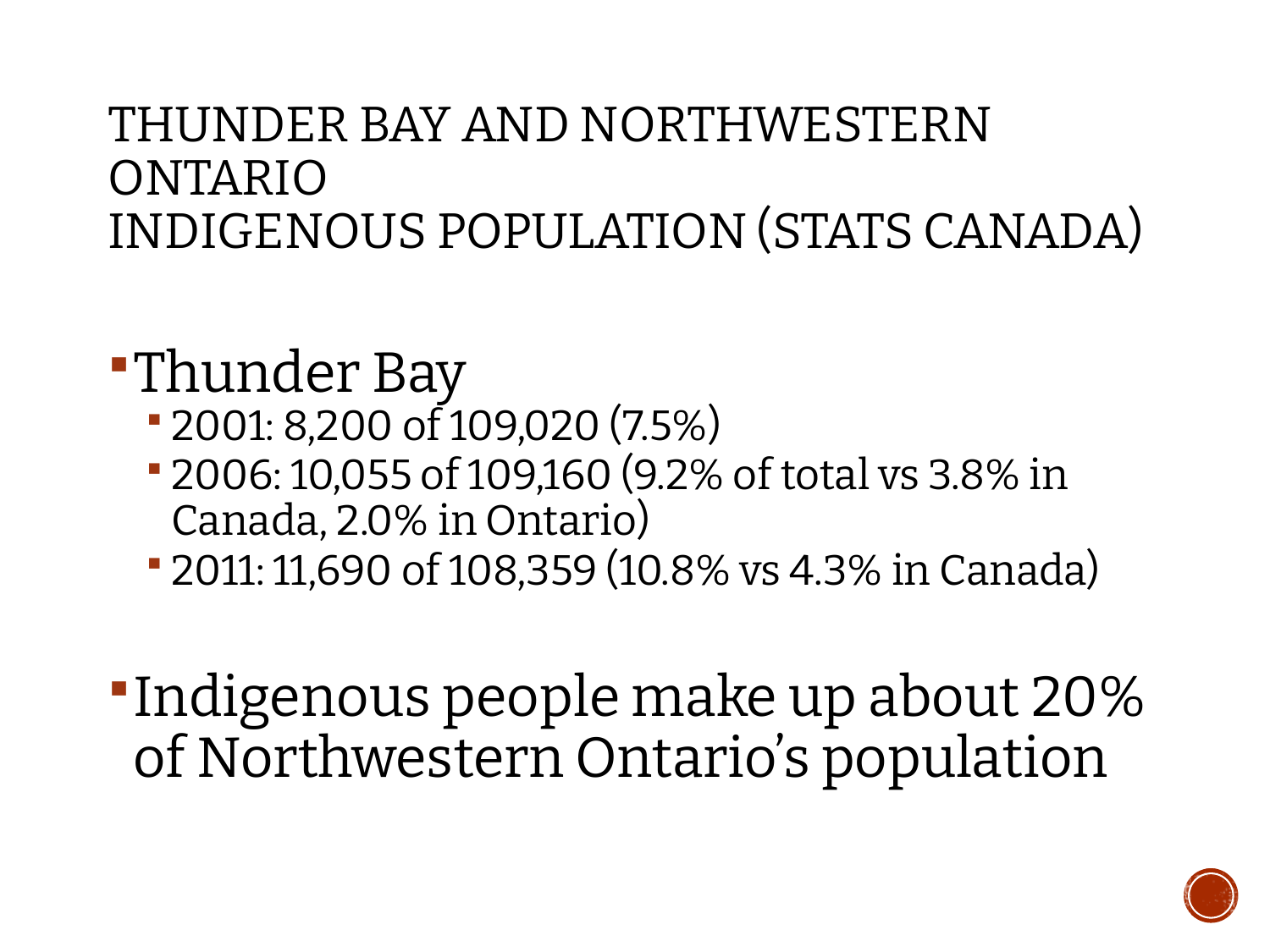

# Thunder Bay and Northwestern Ontario Indigenous Population (Stats Canada)

Thunder Bay
2001: 8,200 of 109,020 (7.5%)
2006: 10,055 of 109,160 (9.2% of total vs 3.8% in Canada, 2.0% in Ontario)
2011: 11,690 of 108,359 (10.8% vs 4.3% in Canada)

Indigenous people make up about 20% of Northwestern Ontario’s population